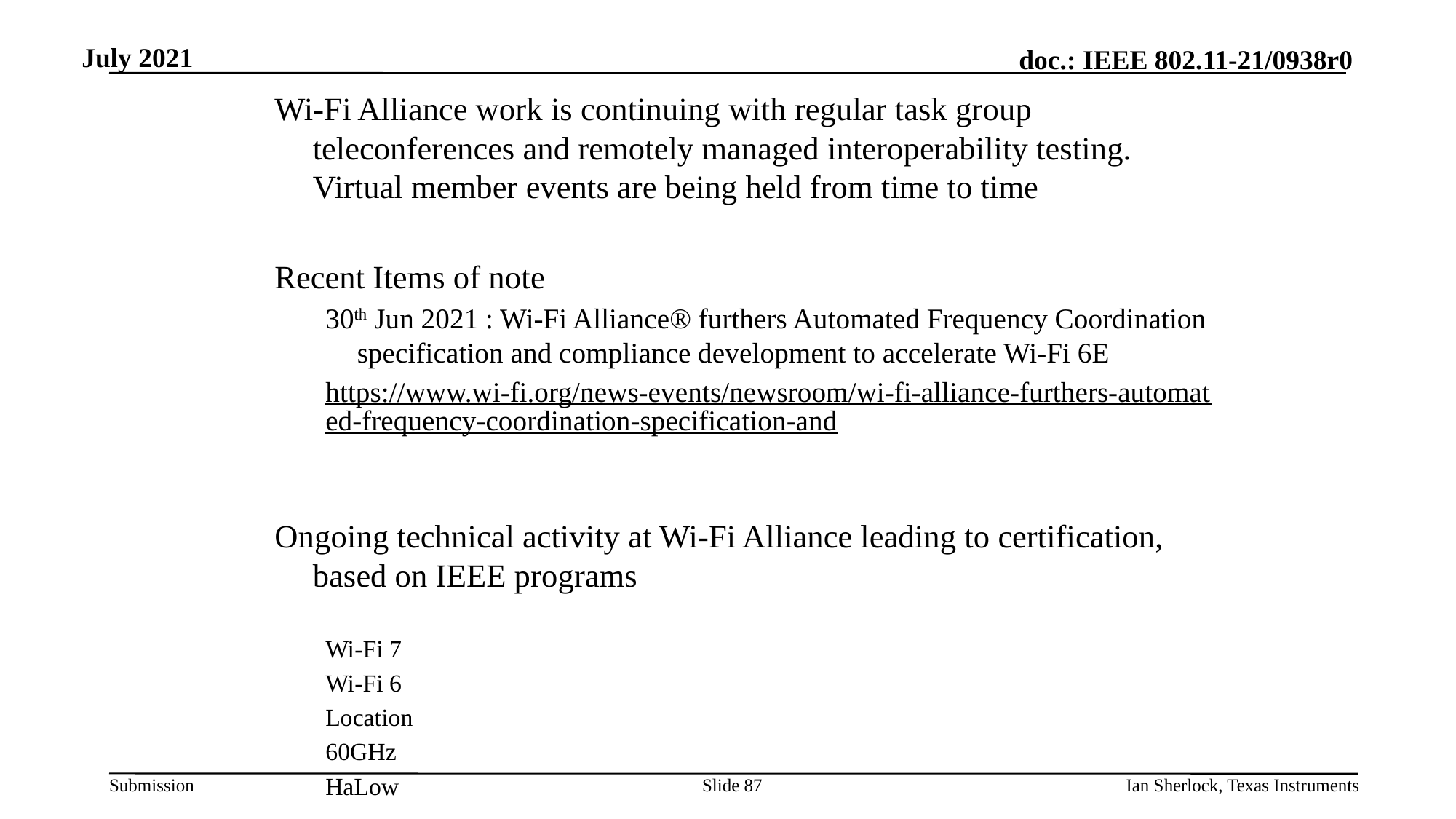

July 2021
Wi-Fi Alliance work is continuing with regular task group teleconferences and remotely managed interoperability testing. Virtual member events are being held from time to time

Recent Items of note
30th Jun 2021 : Wi-Fi Alliance® furthers Automated Frequency Coordination specification and compliance development to accelerate Wi-Fi 6E
https://www.wi-fi.org/news-events/newsroom/wi-fi-alliance-furthers-automated-frequency-coordination-specification-and

Ongoing technical activity at Wi-Fi Alliance leading to certification, based on IEEE programs

Wi-Fi 7
Wi-Fi 6
Location
60GHz
HaLow

Slide 87
Ian Sherlock, Texas Instruments